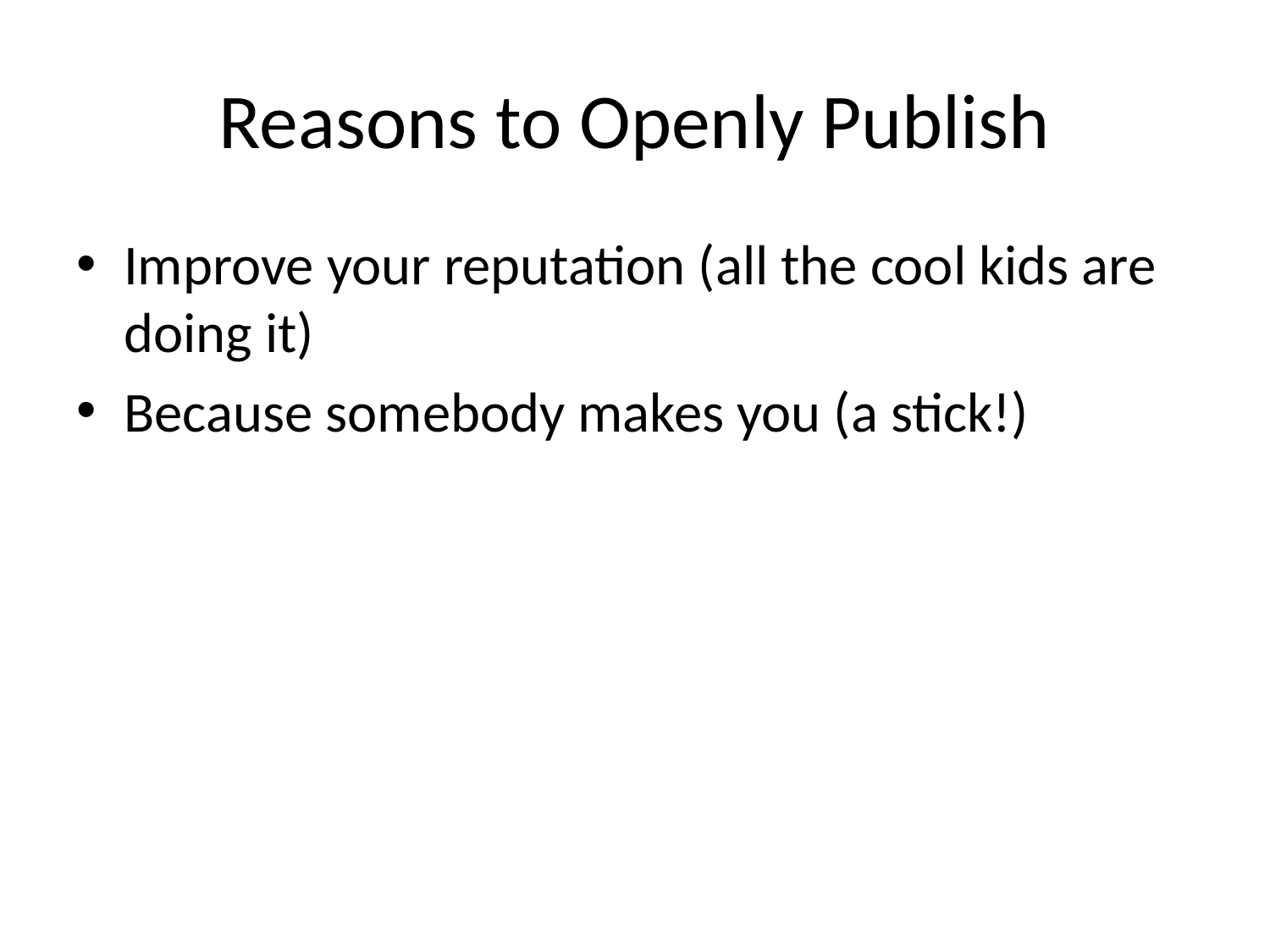

# Reasons to Openly Publish
Improve your reputation (all the cool kids are doing it)
Because somebody makes you (a stick!)